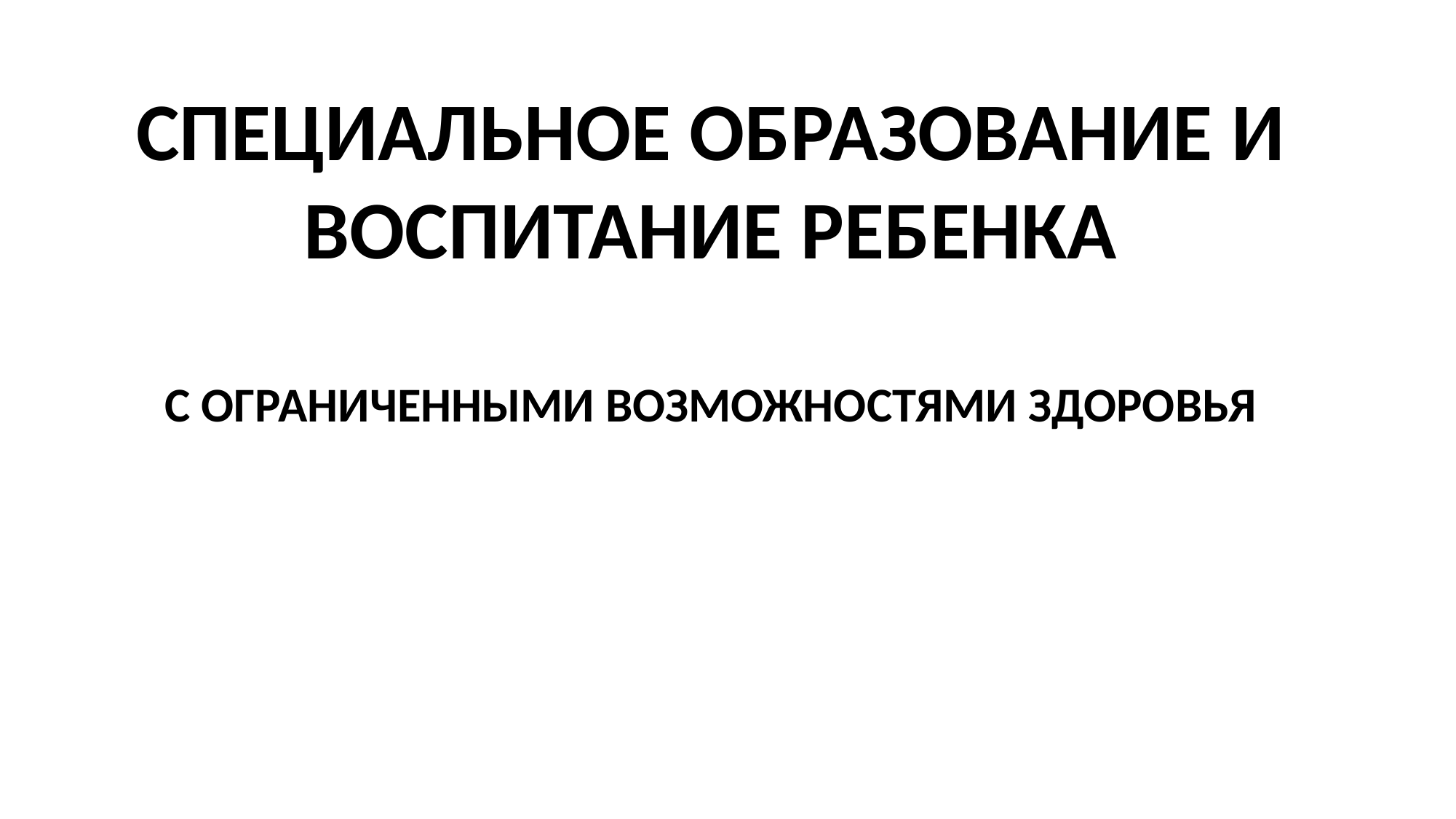

СПЕЦИАЛЬНОЕ ОБРАЗОВАНИЕ И ВОСПИТАНИЕ РЕБЕНКА
С ОГРАНИЧЕННЫМИ ВОЗМОЖНОСТЯМИ ЗДОРОВЬЯ